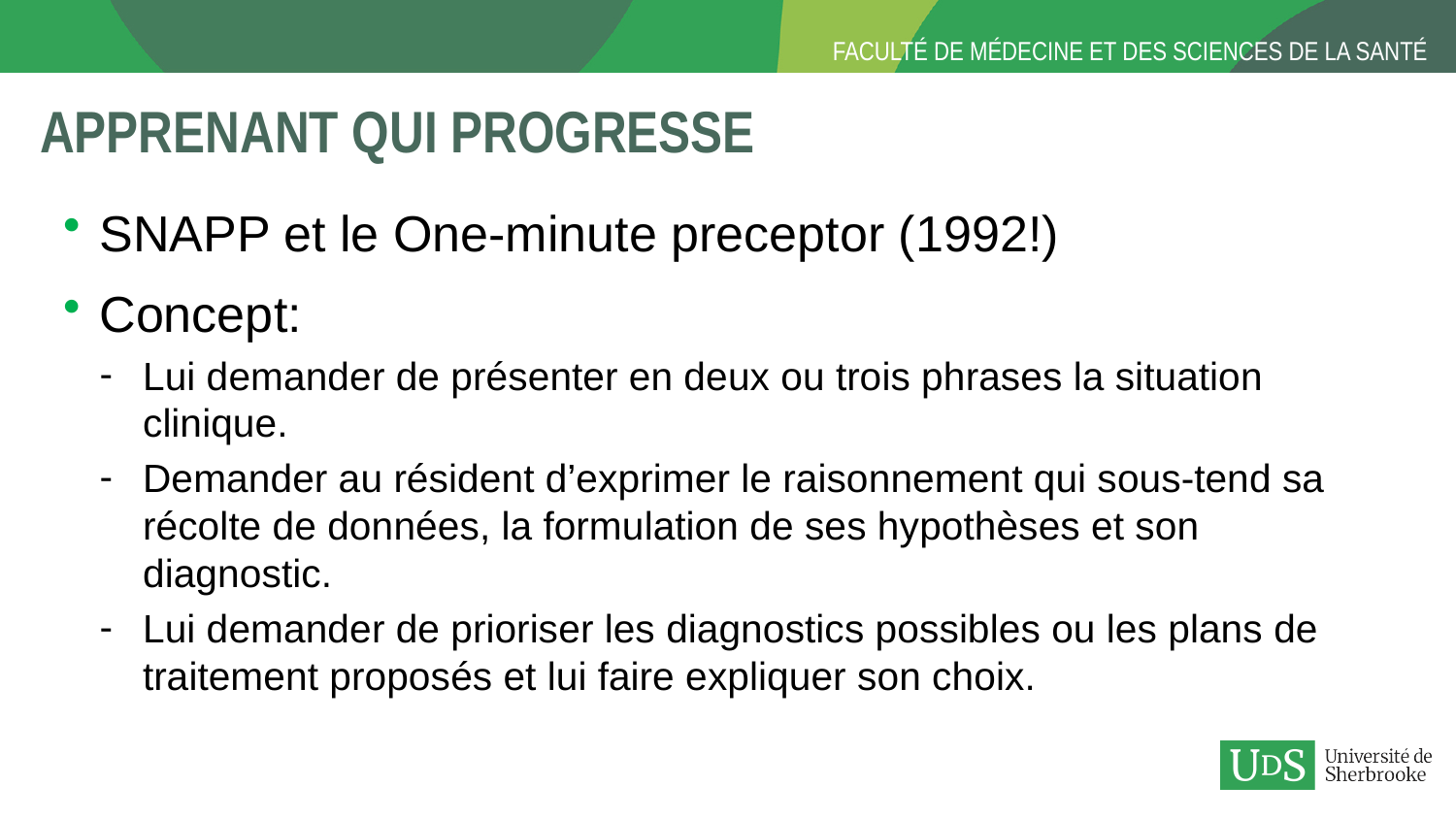

# Apprenant qui progresse
SNAPP et le One-minute preceptor (1992!)
Concept:
Lui demander de présenter en deux ou trois phrases la situation clinique.
Demander au résident d’exprimer le raisonnement qui sous-tend sa récolte de données, la formulation de ses hypothèses et son diagnostic.
Lui demander de prioriser les diagnostics possibles ou les plans de traitement proposés et lui faire expliquer son choix.